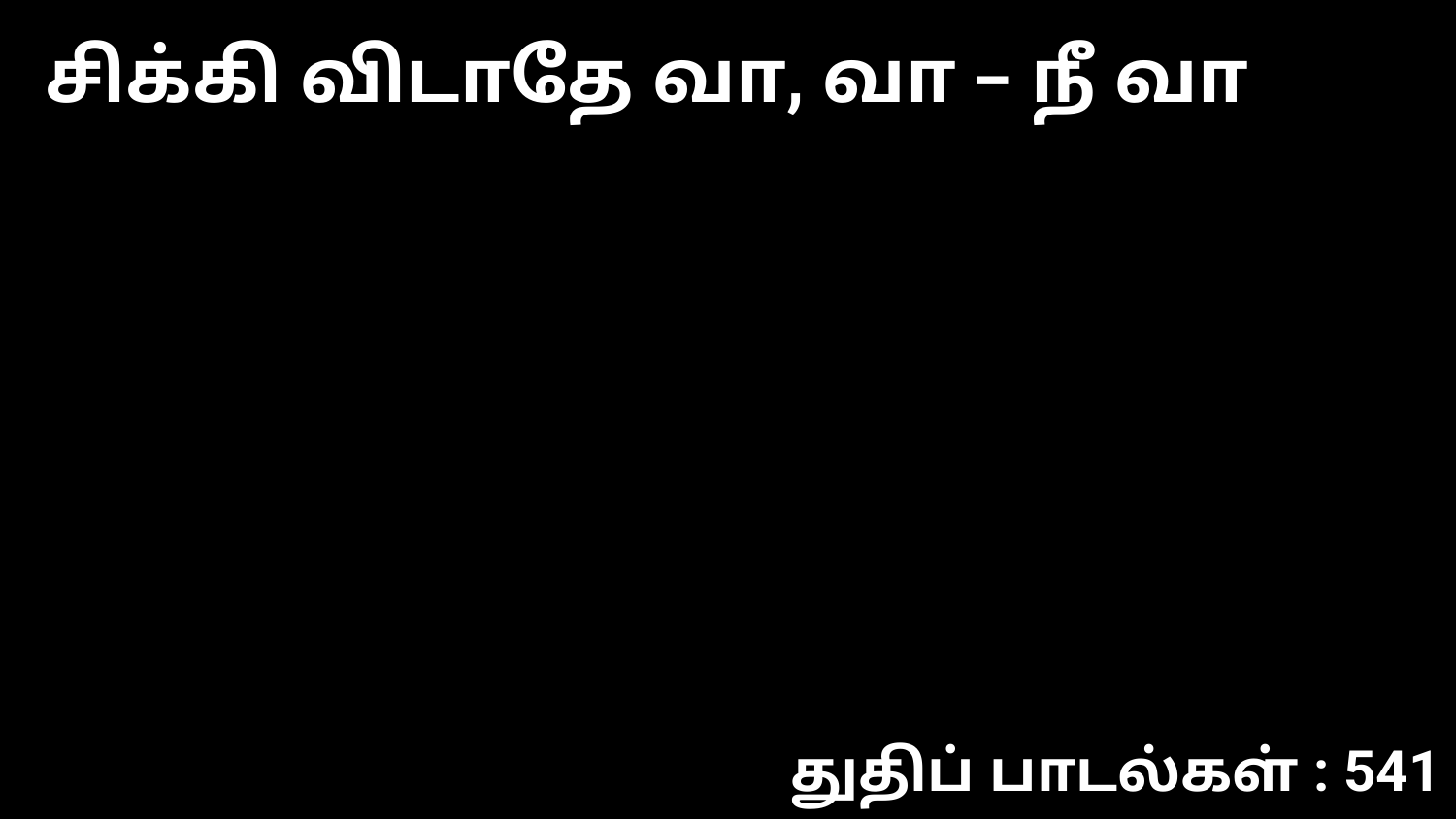

சிக்கி விடாதே வா, வா – நீ வா
துதிப் பாடல்கள் : 541